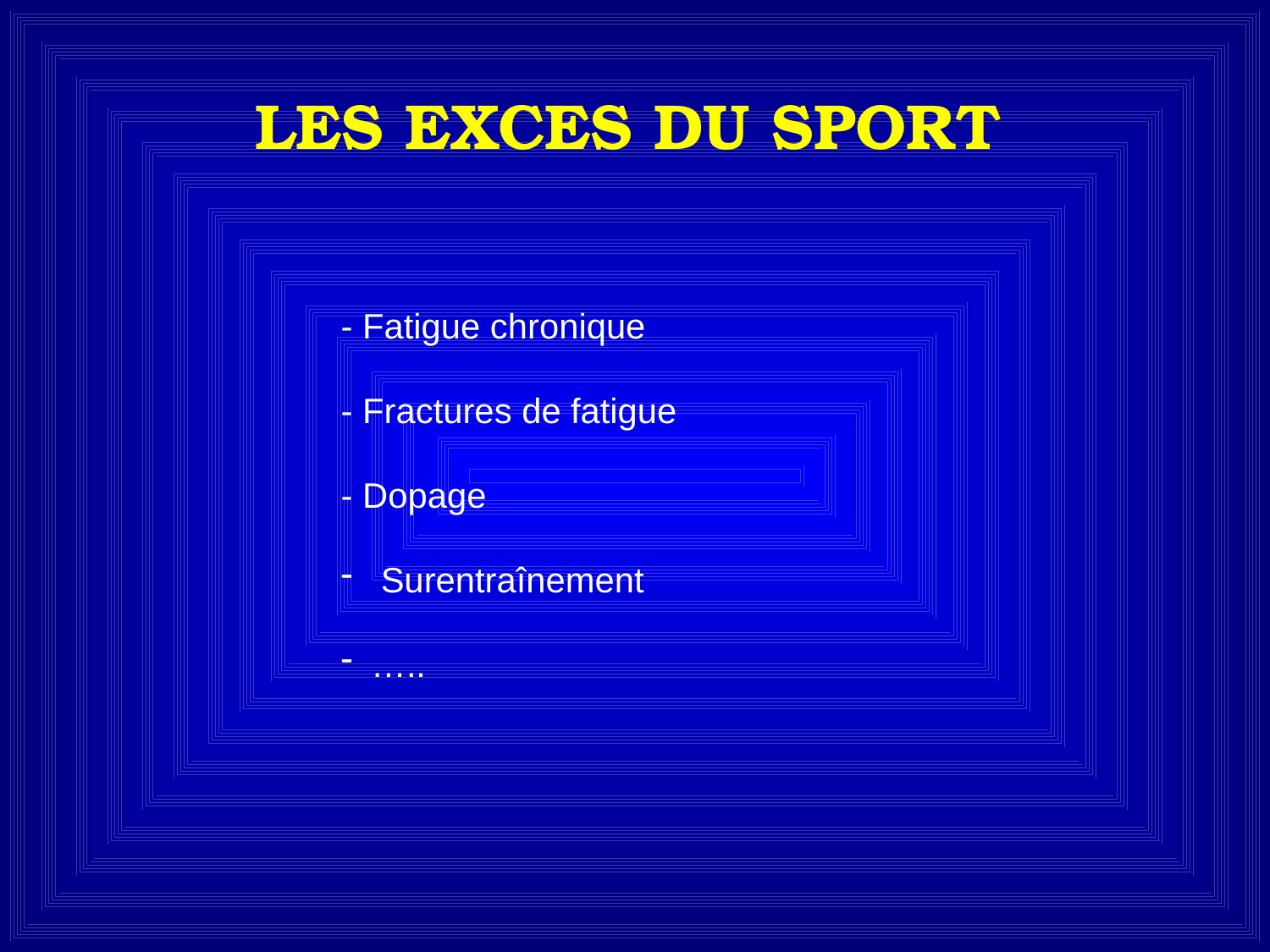

LES EXCES DU SPORT
- Fatigue chronique

- Fractures de fatigue

- Dopage

 Surentraînement

…..